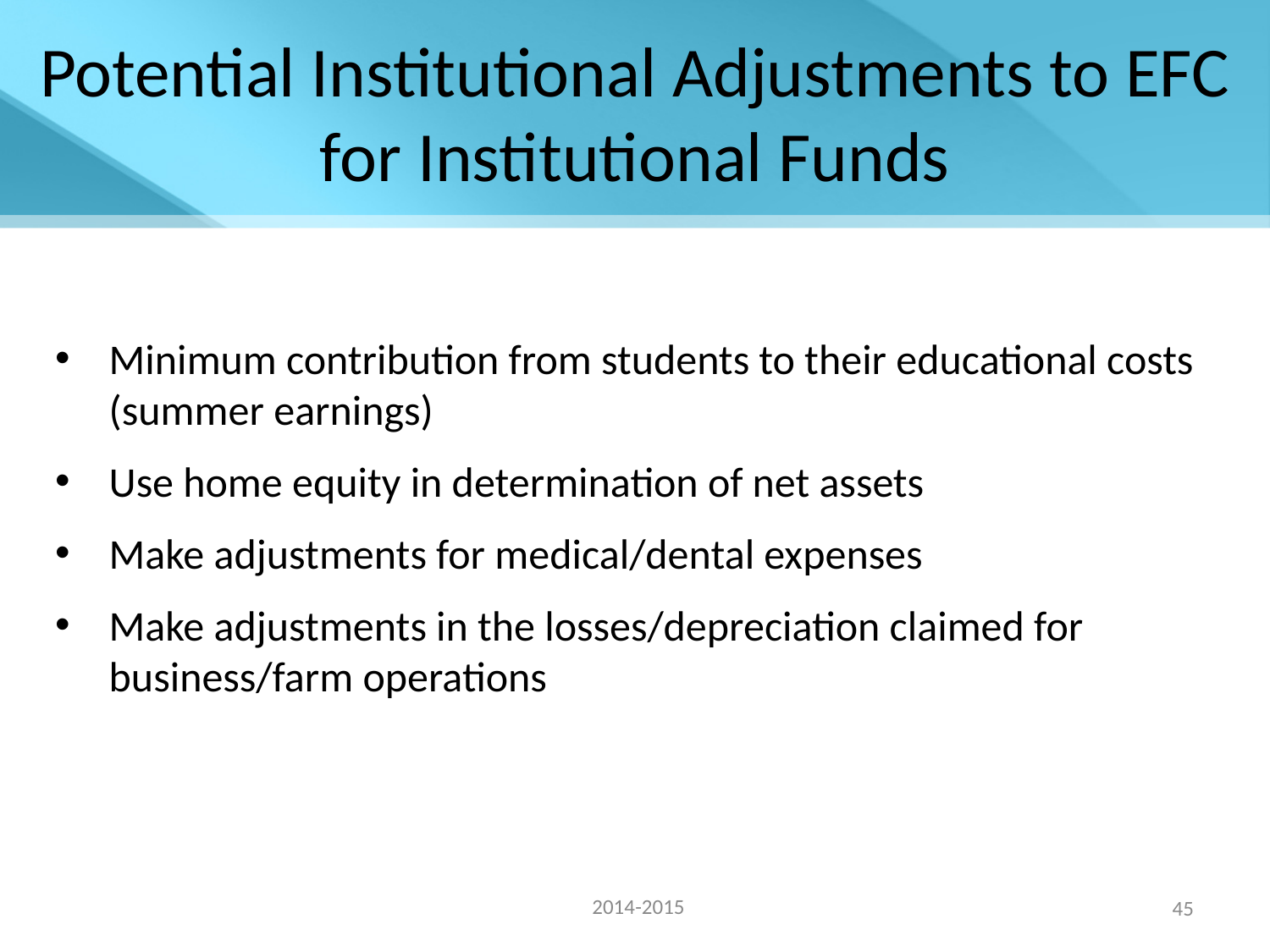

# Potential Institutional Adjustments to EFC for Institutional Funds

Minimum contribution from students to their educational costs (summer earnings)
Use home equity in determination of net assets
Make adjustments for medical/dental expenses
Make adjustments in the losses/depreciation claimed for business/farm operations
2014-2015
45